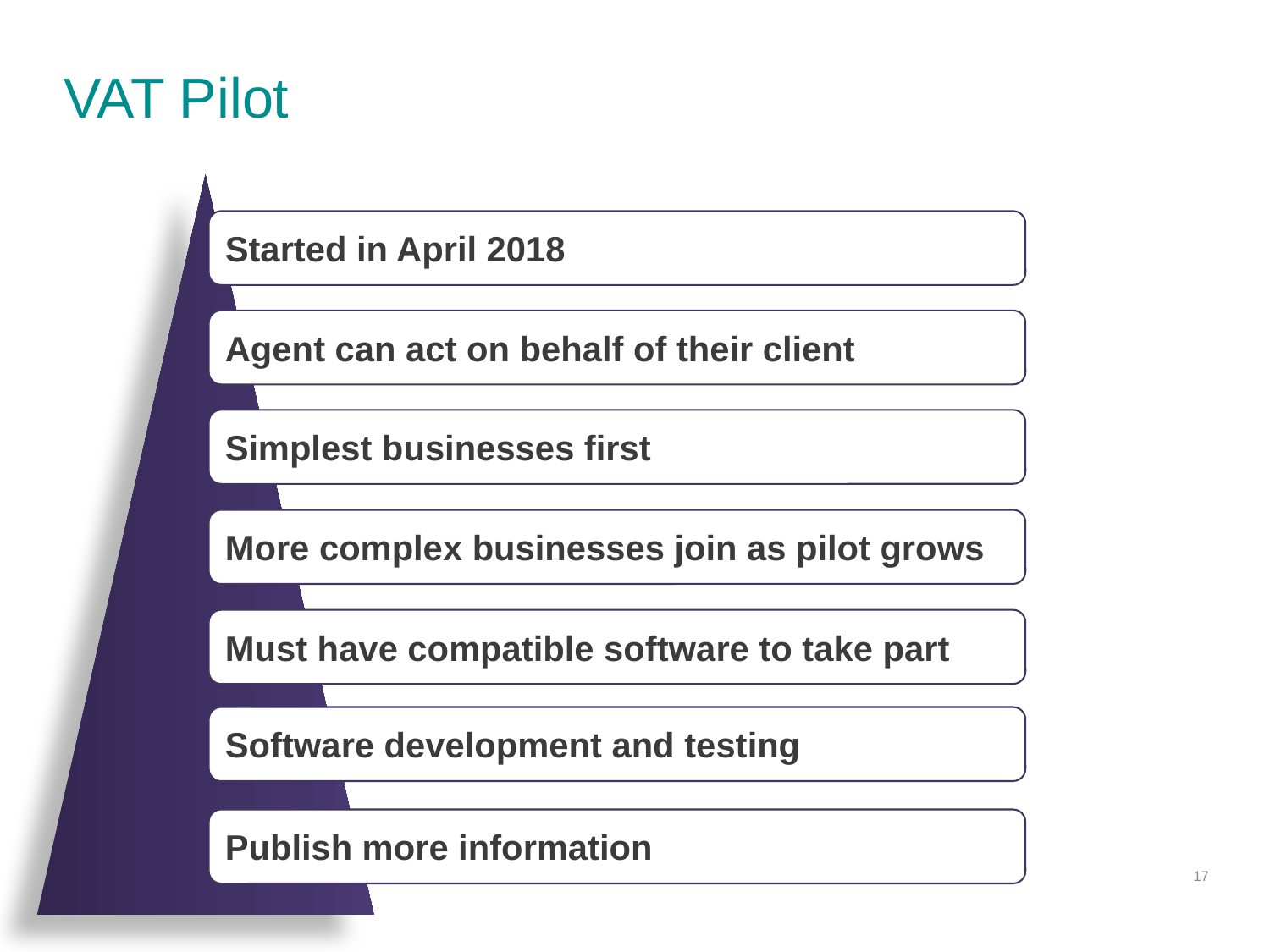

# VAT Pilot

Started in April 2018

Agent can act on behalf of their client
Simplest businesses first
More complex businesses join as pilot grows
Must have compatible software to take part
Software development and testing
Publish more information

17